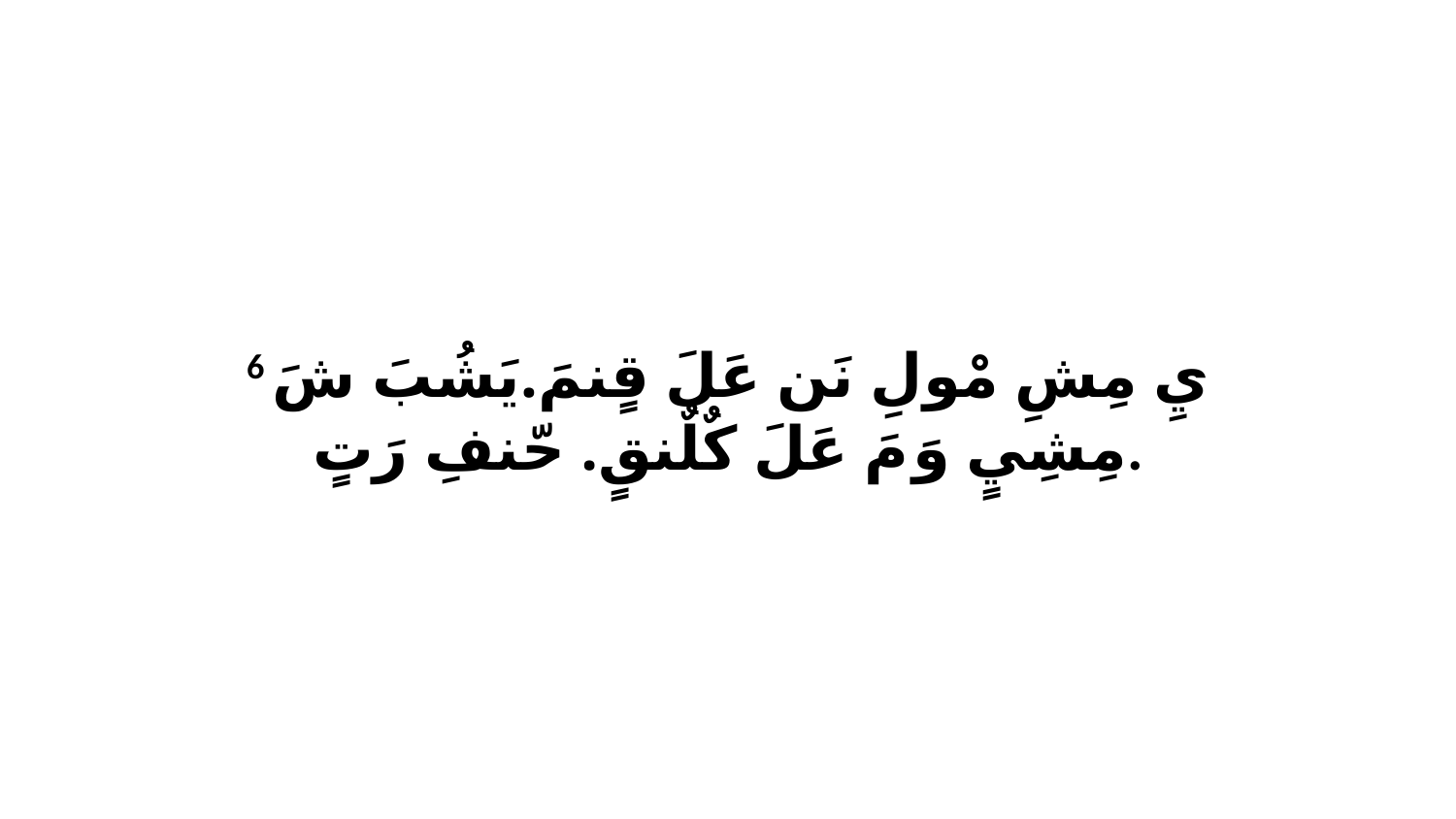

6 يِ مِشِ مْولِ نَن عَلَ قٍنمَ.يَشُبَ شَ مِشِيٍ وَ مَ عَلَ كٌلٌنقٍ. حّنفِ رَتٍ.